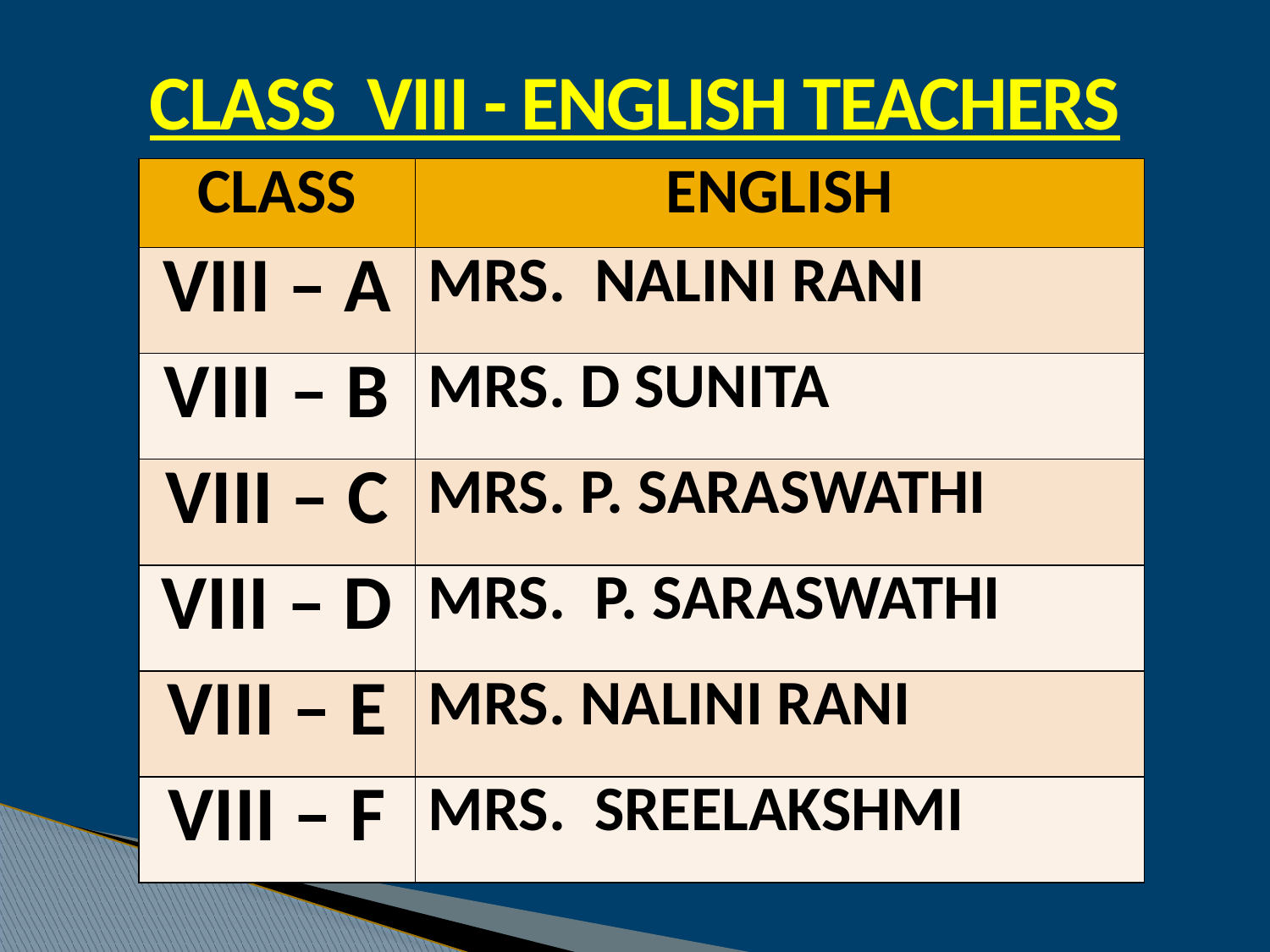

CLASS  VIII - ENGLISH TEACHERS
| CLASS | ENGLISH |
| --- | --- |
| VIII – A | MRS. NALINI RANI |
| VIII – B | MRS. D SUNITA |
| VIII – C | MRS. P. SARASWATHI |
| VIII – D | MRS. P. SARASWATHI |
| VIII – E | MRS. NALINI RANI |
| VIII – F | MRS. SREELAKSHMI |